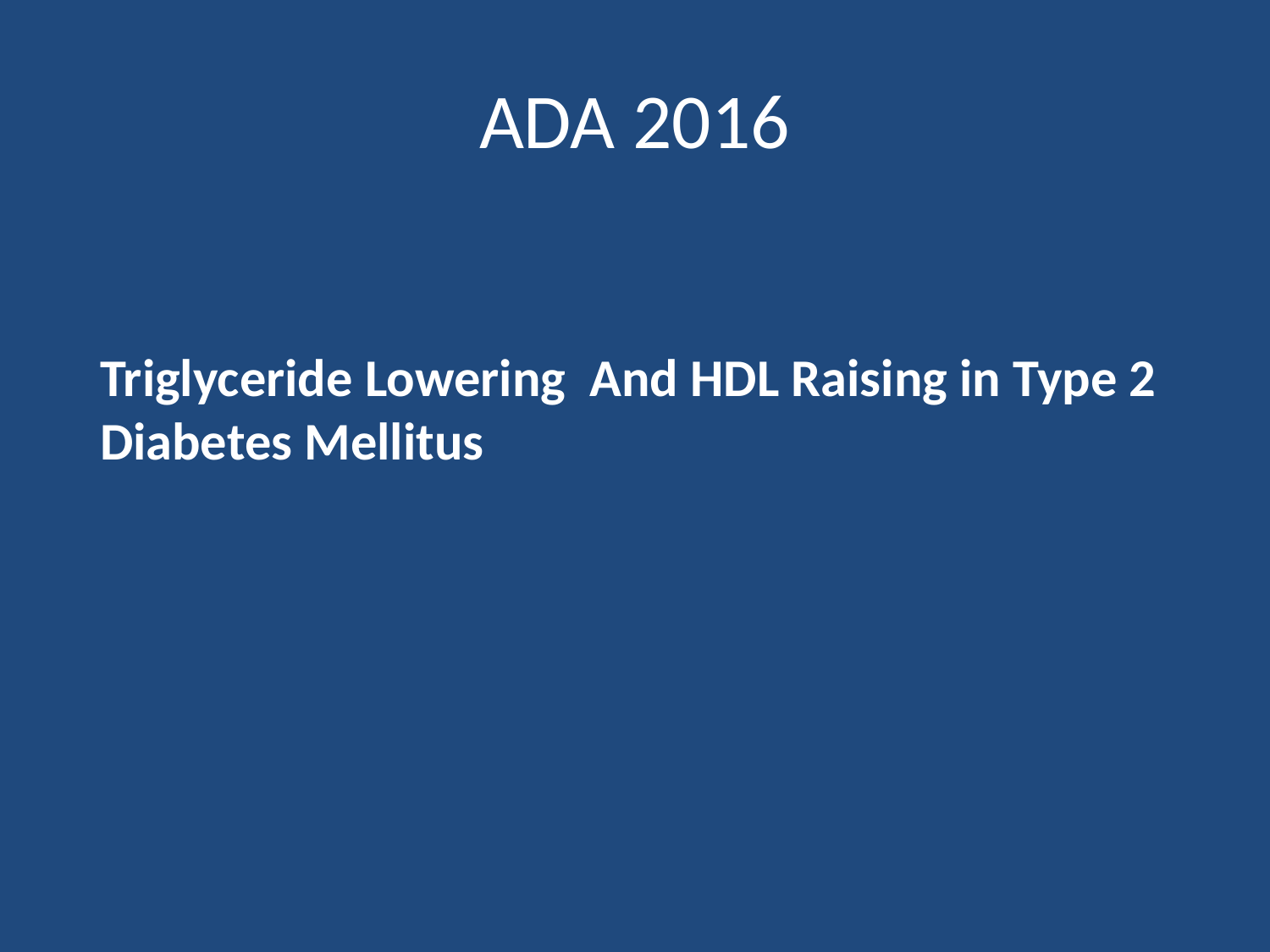

# ADA 2016
Triglyceride Lowering  And HDL Raising in Type 2 Diabetes Mellitus